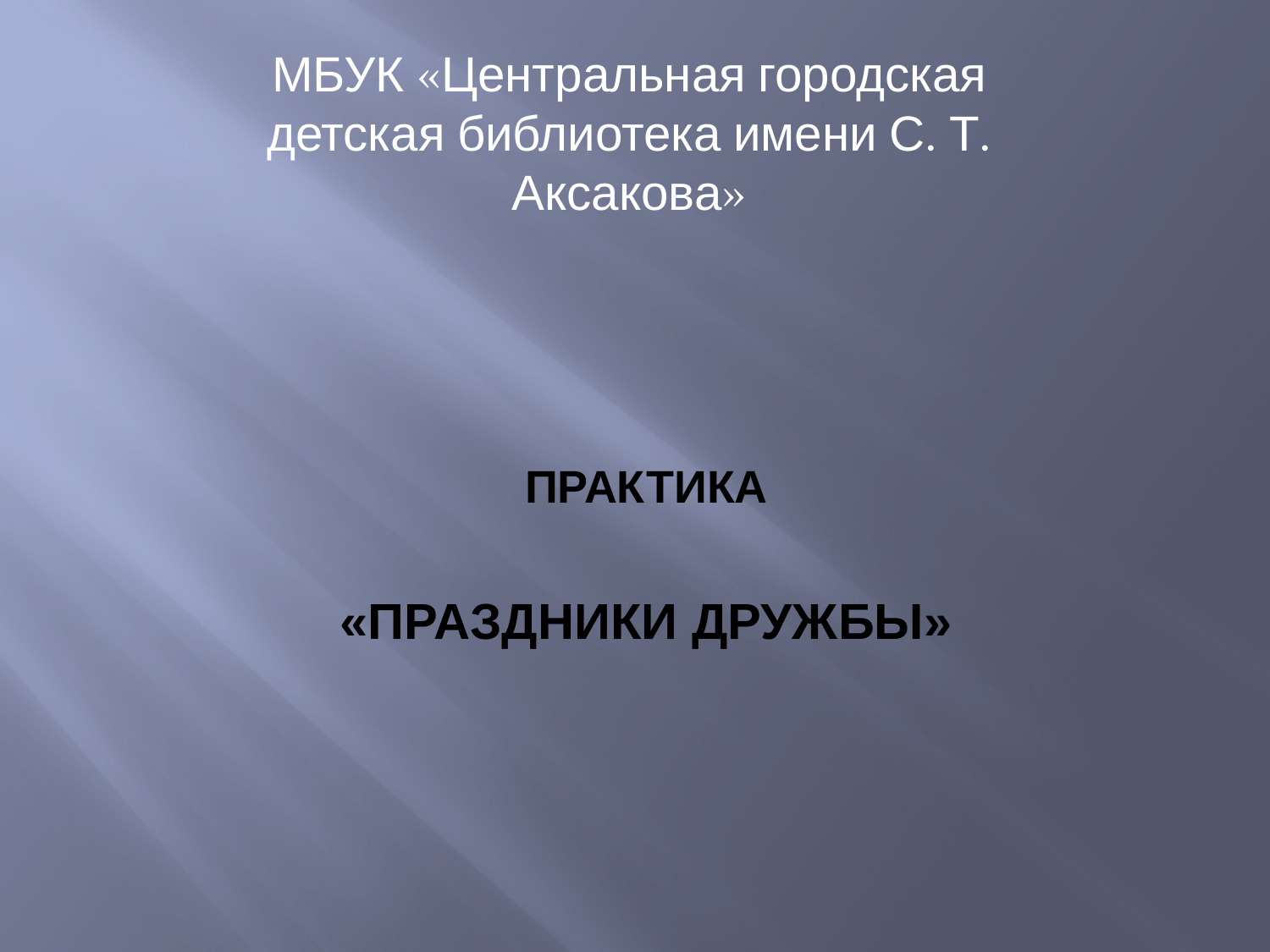

МБУК «Центральная городская детская библиотека имени С. Т. Аксакова»
# ПРАКТИКА «ПРАЗДНИКИ ДРУЖБЫ»